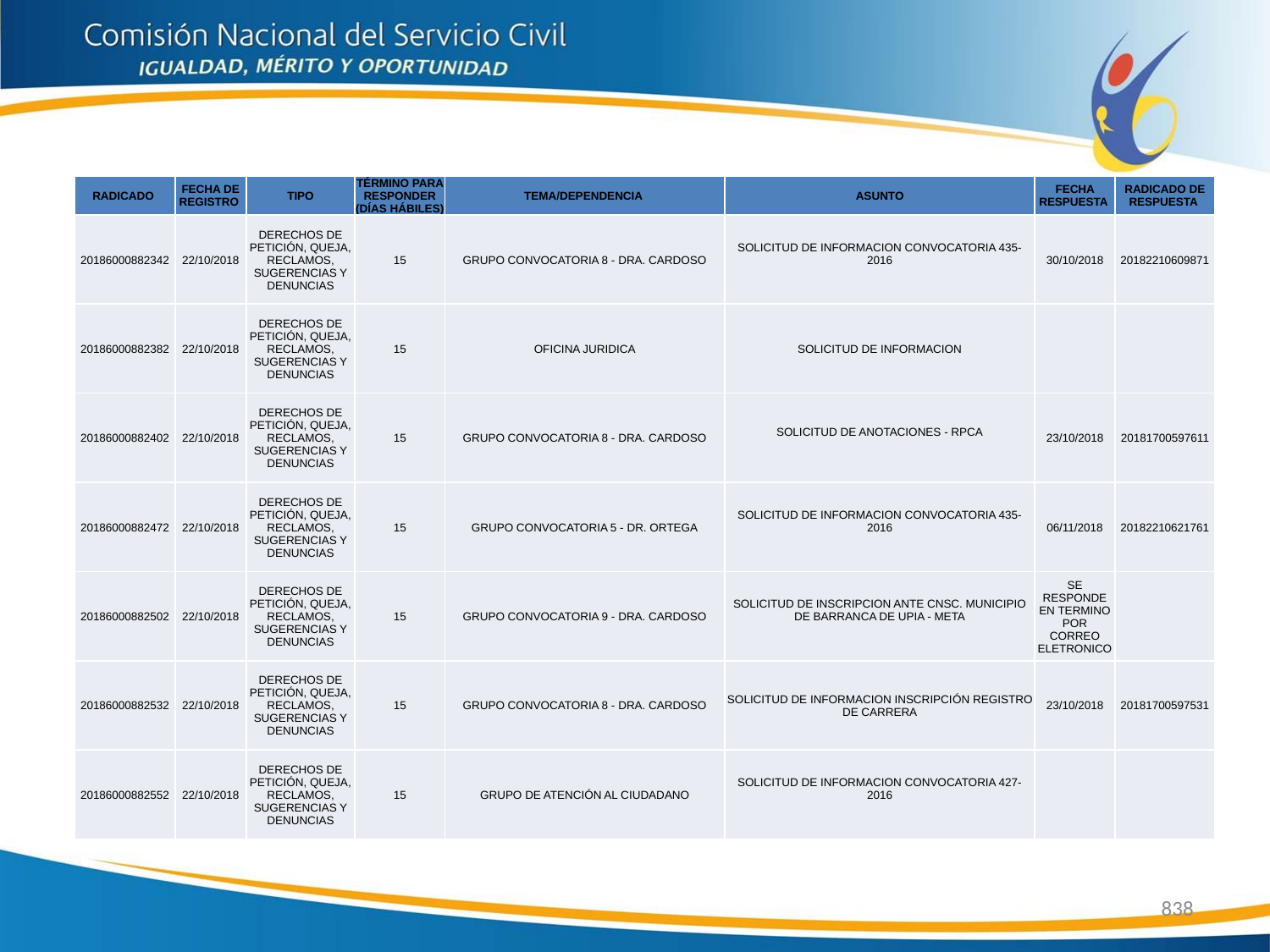

| RADICADO | FECHA DE REGISTRO | TIPO | TÉRMINO PARA RESPONDER (DÍAS HÁBILES) | TEMA/DEPENDENCIA | ASUNTO | FECHA RESPUESTA | RADICADO DE RESPUESTA |
| --- | --- | --- | --- | --- | --- | --- | --- |
| 20186000882342 | 22/10/2018 | DERECHOS DE PETICIÓN, QUEJA, RECLAMOS, SUGERENCIAS Y DENUNCIAS | 15 | GRUPO CONVOCATORIA 8 - DRA. CARDOSO | SOLICITUD DE INFORMACION CONVOCATORIA 435-2016 | 30/10/2018 | 20182210609871 |
| 20186000882382 | 22/10/2018 | DERECHOS DE PETICIÓN, QUEJA, RECLAMOS, SUGERENCIAS Y DENUNCIAS | 15 | OFICINA JURIDICA | SOLICITUD DE INFORMACION |  |  |
| 20186000882402 | 22/10/2018 | DERECHOS DE PETICIÓN, QUEJA, RECLAMOS, SUGERENCIAS Y DENUNCIAS | 15 | GRUPO CONVOCATORIA 8 - DRA. CARDOSO | SOLICITUD DE ANOTACIONES - RPCA | 23/10/2018 | 20181700597611 |
| 20186000882472 | 22/10/2018 | DERECHOS DE PETICIÓN, QUEJA, RECLAMOS, SUGERENCIAS Y DENUNCIAS | 15 | GRUPO CONVOCATORIA 5 - DR. ORTEGA | SOLICITUD DE INFORMACION CONVOCATORIA 435-2016 | 06/11/2018 | 20182210621761 |
| 20186000882502 | 22/10/2018 | DERECHOS DE PETICIÓN, QUEJA, RECLAMOS, SUGERENCIAS Y DENUNCIAS | 15 | GRUPO CONVOCATORIA 9 - DRA. CARDOSO | SOLICITUD DE INSCRIPCION ANTE CNSC. MUNICIPIO DE BARRANCA DE UPIA - META | SE RESPONDE EN TERMINO POR CORREO ELETRONICO |  |
| 20186000882532 | 22/10/2018 | DERECHOS DE PETICIÓN, QUEJA, RECLAMOS, SUGERENCIAS Y DENUNCIAS | 15 | GRUPO CONVOCATORIA 8 - DRA. CARDOSO | SOLICITUD DE INFORMACION INSCRIPCIÓN REGISTRO DE CARRERA | 23/10/2018 | 20181700597531 |
| 20186000882552 | 22/10/2018 | DERECHOS DE PETICIÓN, QUEJA, RECLAMOS, SUGERENCIAS Y DENUNCIAS | 15 | GRUPO DE ATENCIÓN AL CIUDADANO | SOLICITUD DE INFORMACION CONVOCATORIA 427-2016 |  |  |
838